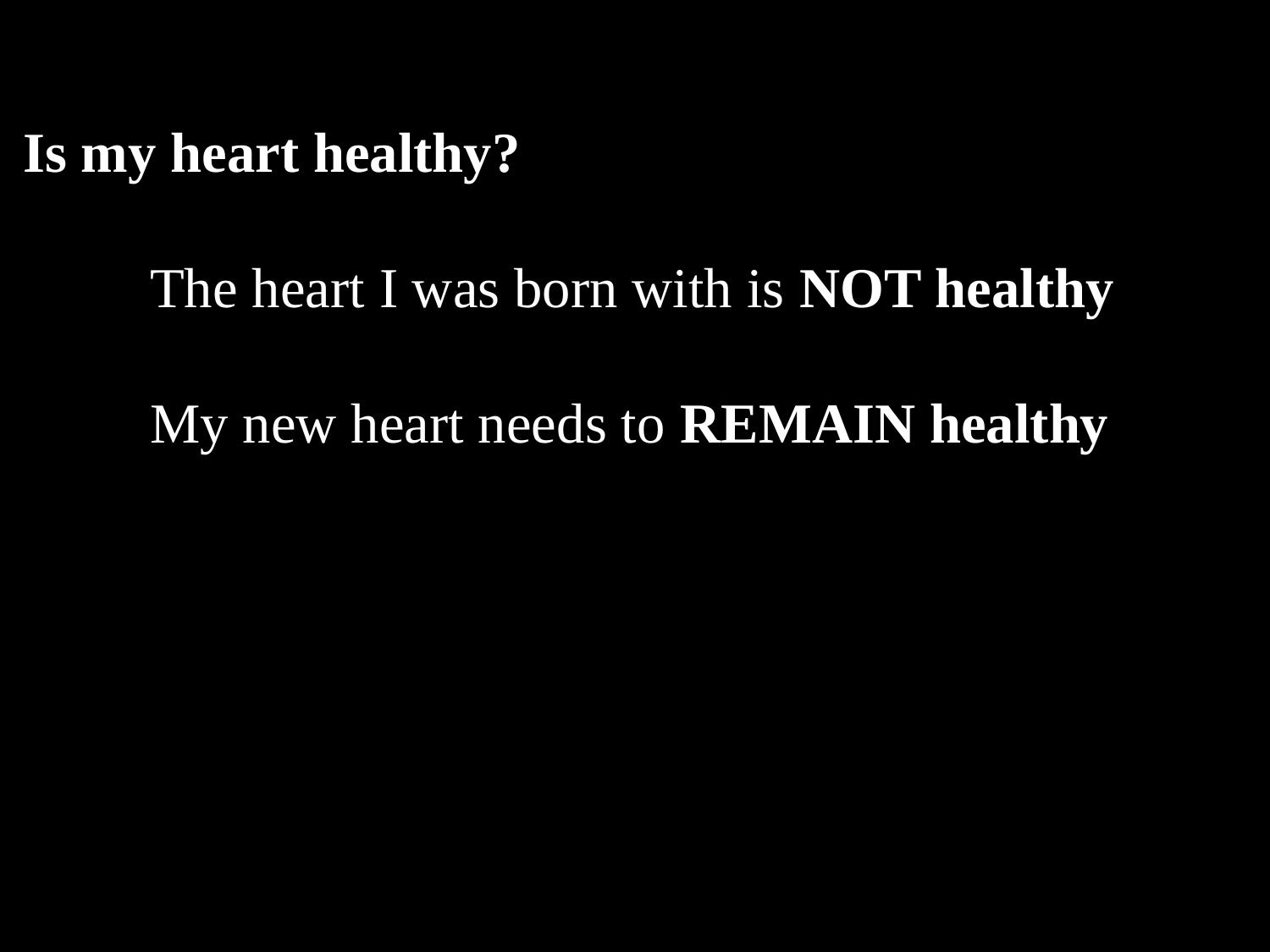

Is my heart healthy?

The heart I was born with is NOT healthy

	My new heart needs to REMAIN healthy